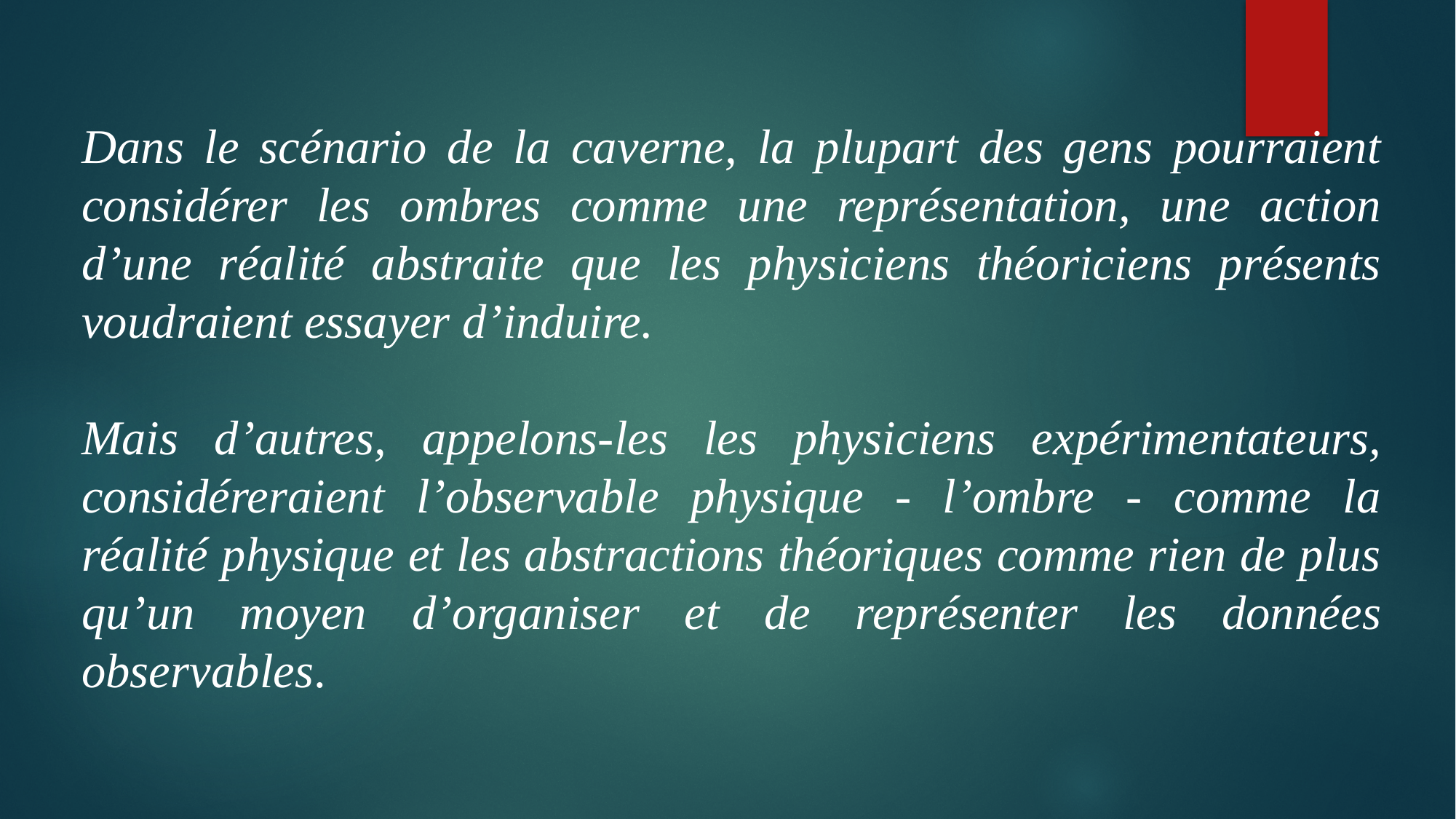

Dans le scénario de la caverne, la plupart des gens pourraient considérer les ombres comme une représentation, une action d’une réalité abstraite que les physiciens théoriciens présents voudraient essayer d’induire.

Mais d’autres, appelons-les les physiciens expérimentateurs, considéreraient l’observable physique - l’ombre - comme la réalité physique et les abstractions théoriques comme rien de plus qu’un moyen d’organiser et de représenter les données observables.